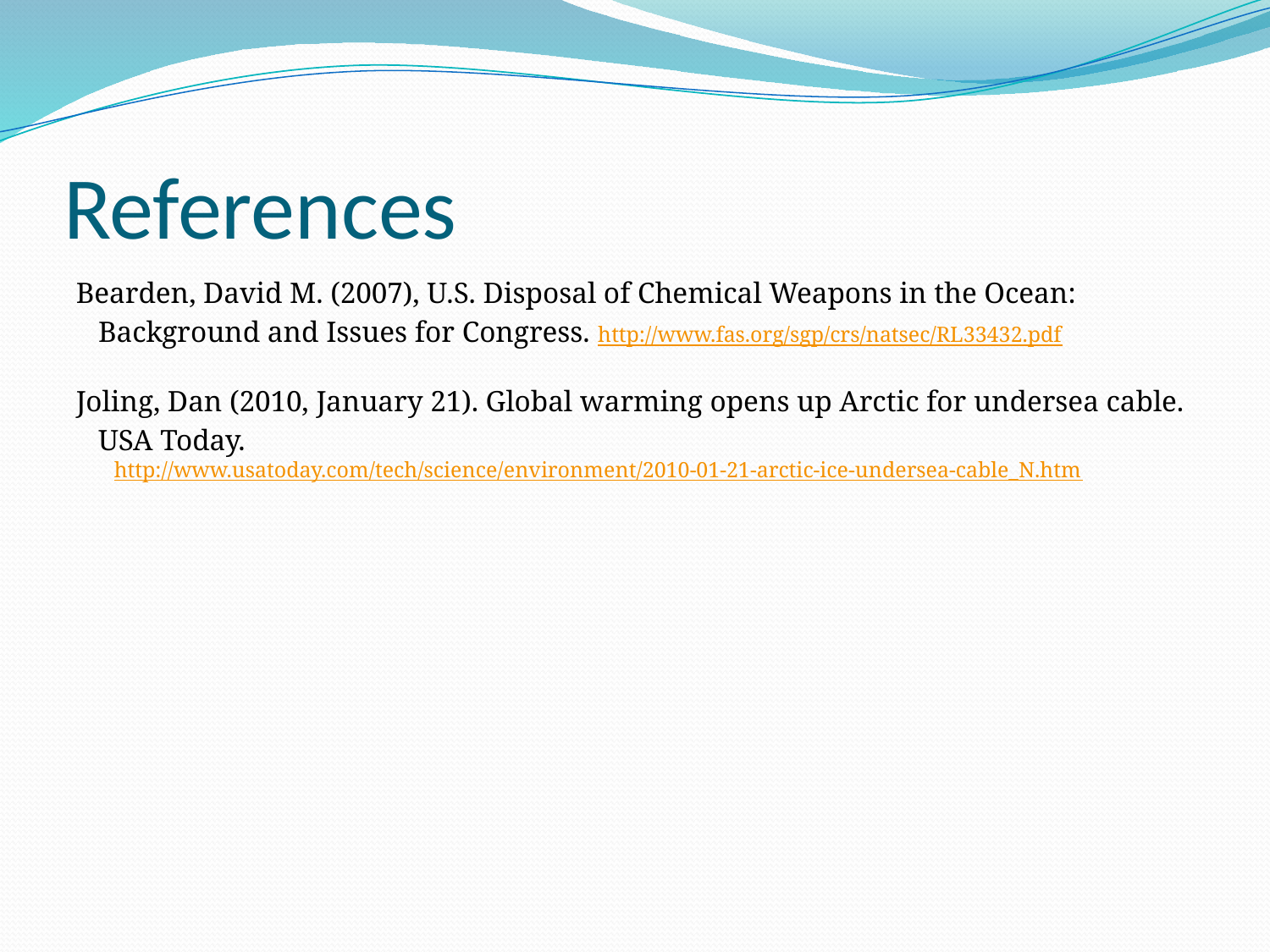

# References
Bearden, David M. (2007), U.S. Disposal of Chemical Weapons in the Ocean:
   Background and Issues for Congress. http://www.fas.org/sgp/crs/natsec/RL33432.pdf

Joling, Dan (2010, January 21). Global warming opens up Arctic for undersea cable.
   USA Today. http://www.usatoday.com/tech/science/environment/2010-01-21-arctic-ice-undersea-cable_N.htm